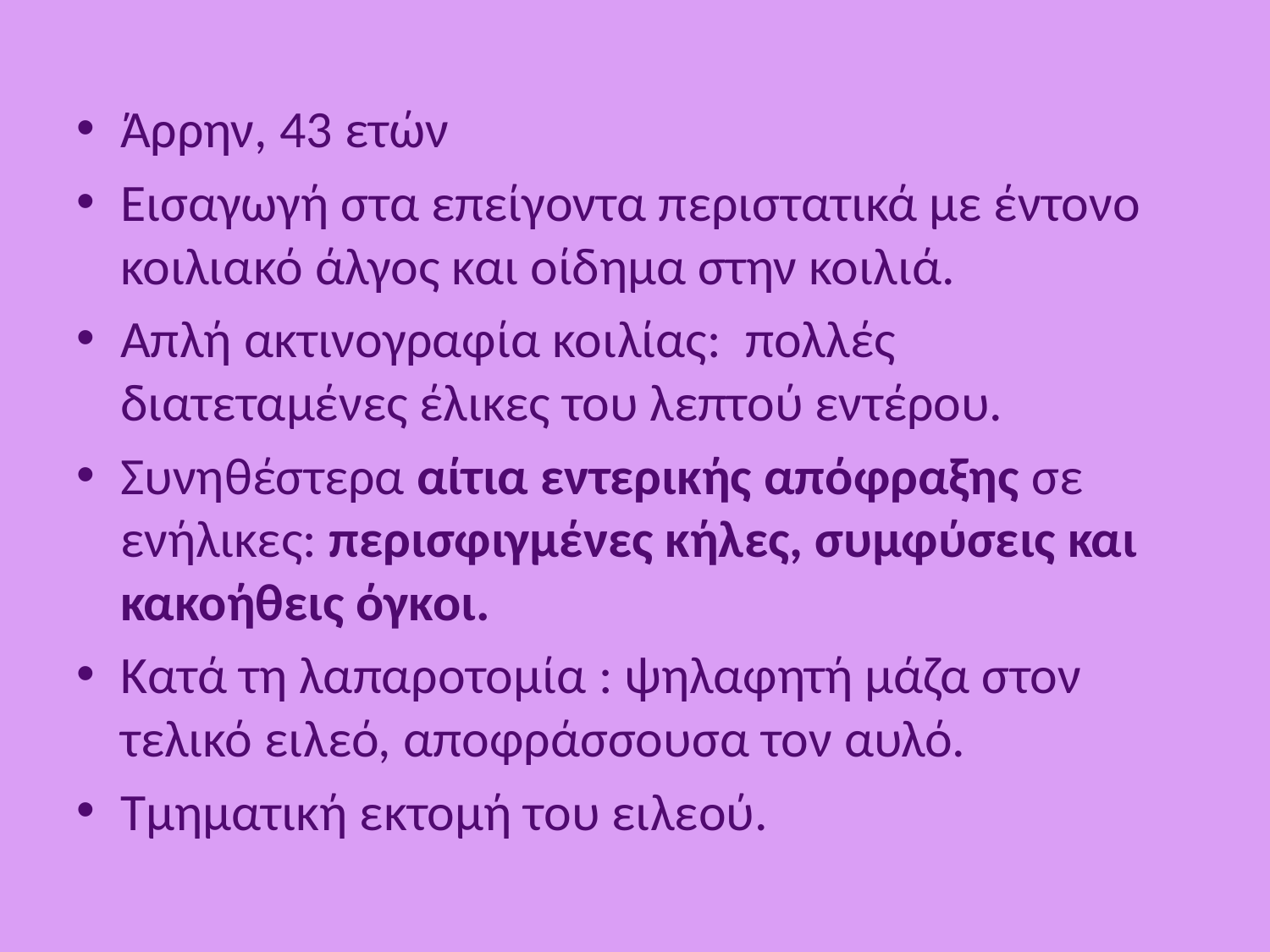

Άρρην, 43 ετών
Εισαγωγή στα επείγοντα περιστατικά με έντονο κοιλιακό άλγος και οίδημα στην κοιλιά.
Απλή ακτινογραφία κοιλίας:  πολλές διατεταμένες έλικες του λεπτού εντέρου.
Συνηθέστερα αίτια εντερικής απόφραξης σε ενήλικες: περισφιγμένες κήλες, συμφύσεις και κακοήθεις όγκοι.
Κατά τη λαπαροτομία : ψηλαφητή μάζα στον τελικό ειλεό, αποφράσσουσα τον αυλό.
Τμηματική εκτομή του ειλεού.